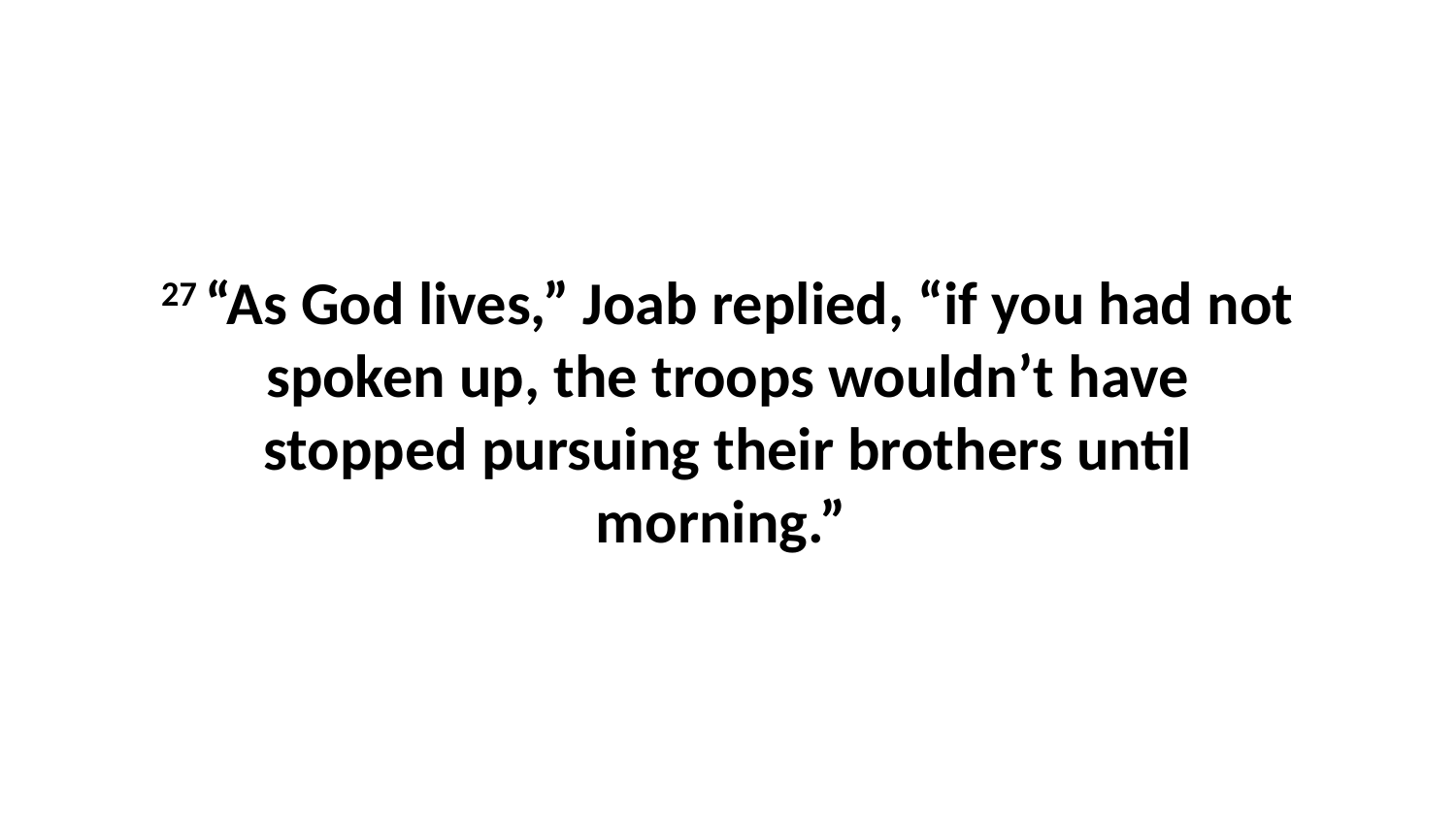

27 “As God lives,” Joab replied, “if you had not spoken up, the troops wouldn’t have stopped pursuing their brothers until morning.”